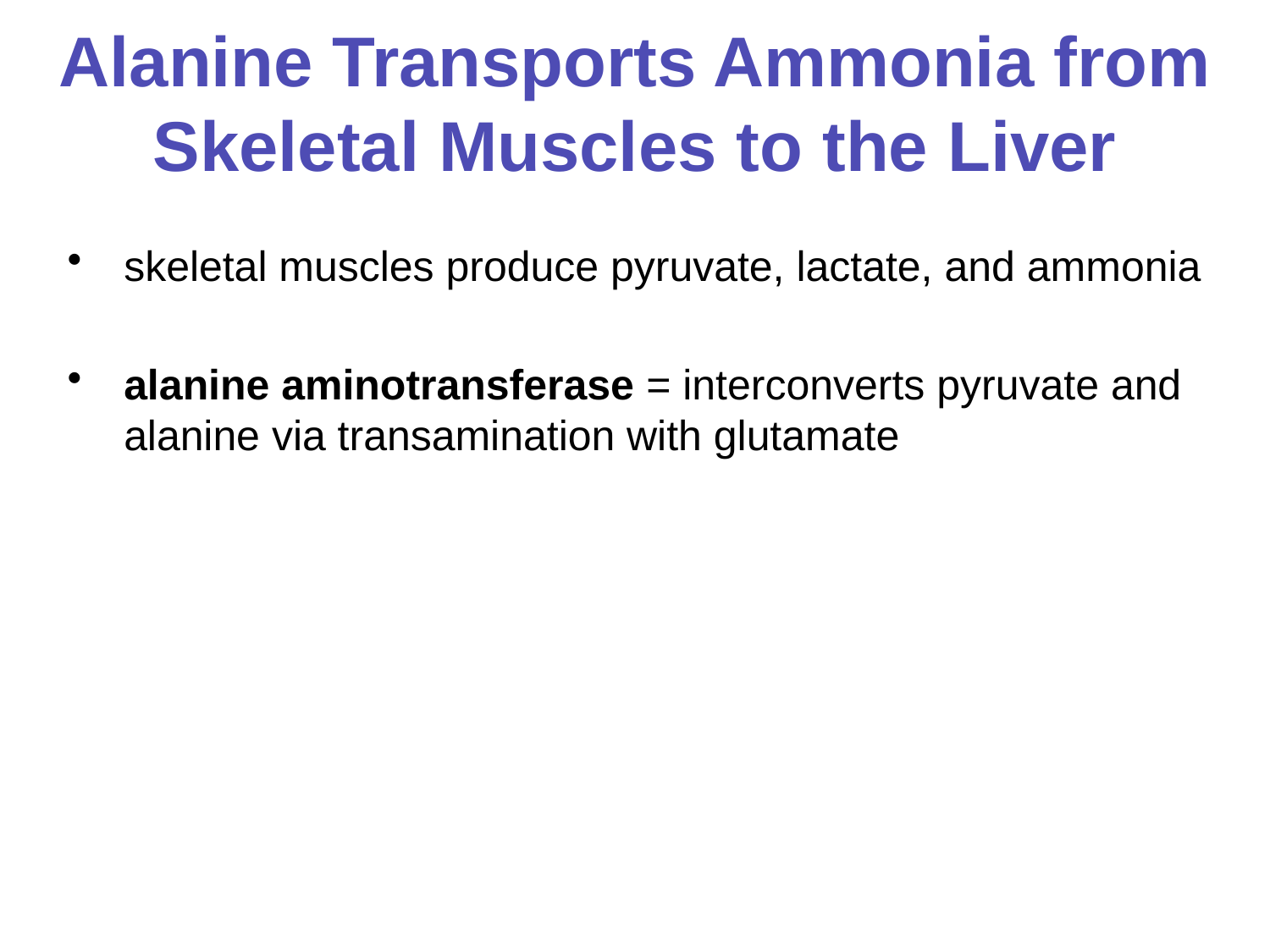

# Alanine Transports Ammonia from Skeletal Muscles to the Liver
skeletal muscles produce pyruvate, lactate, and ammonia

alanine aminotransferase = interconverts pyruvate and alanine via transamination with glutamate